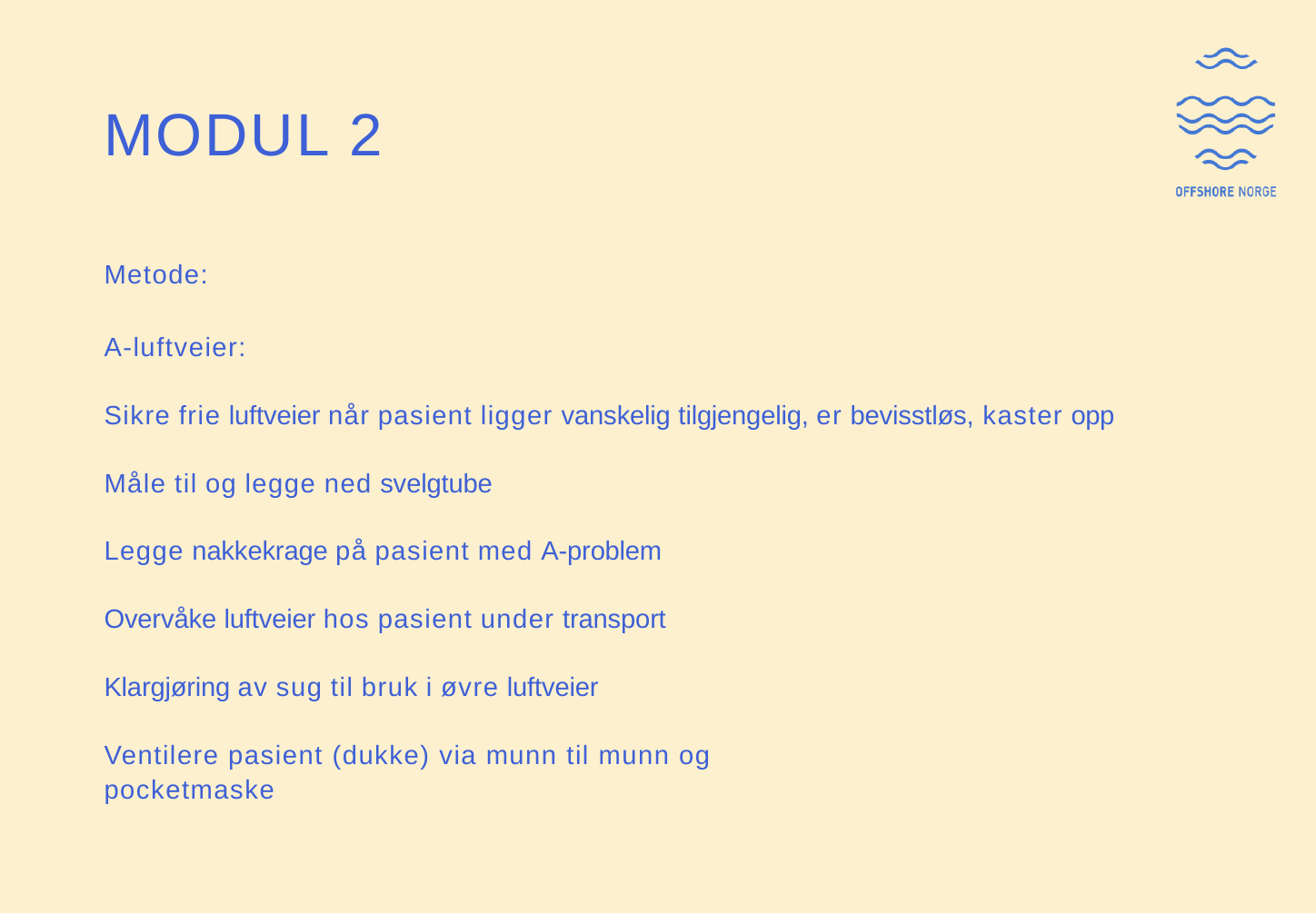

# Modul 2
Metode:
A-luftveier:
Sikre frie luftveier når pasient ligger vanskelig tilgjengelig, er bevisstløs, kaster opp
Måle til og legge ned svelgtube
Legge nakkekrage på pasient med A-problem
Overvåke luftveier hos pasient under transport
Klargjøring av sug til bruk i øvre luftveier
Ventilere pasient (dukke) via munn til munn og pocketmaske